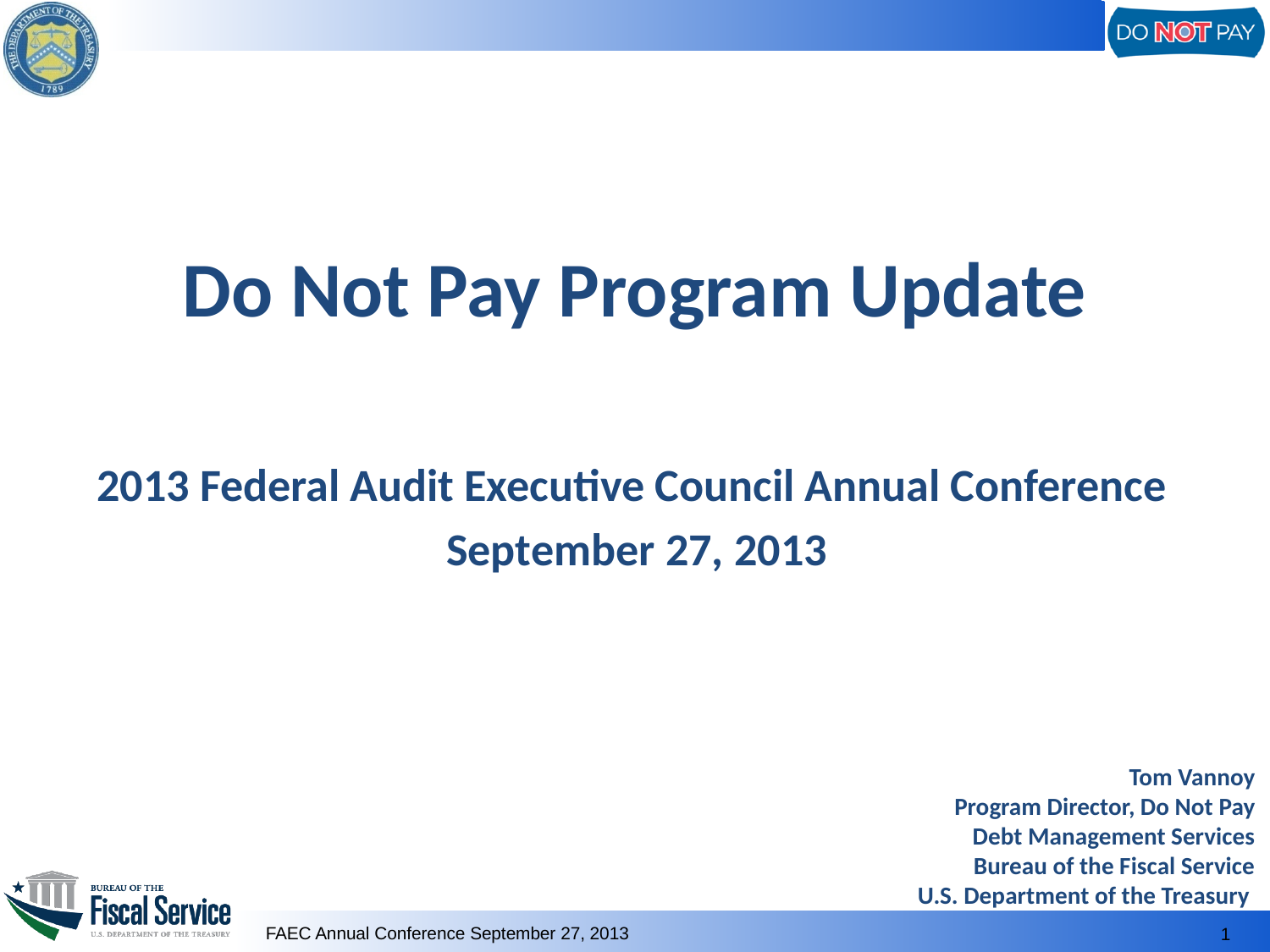

# Do Not Pay Program Update

 2013 Federal Audit Executive Council Annual Conference
 September 27, 2013

Tom Vannoy
Program Director, Do Not Pay
Debt Management Services
Bureau of the Fiscal Service
U.S. Department of the Treasury